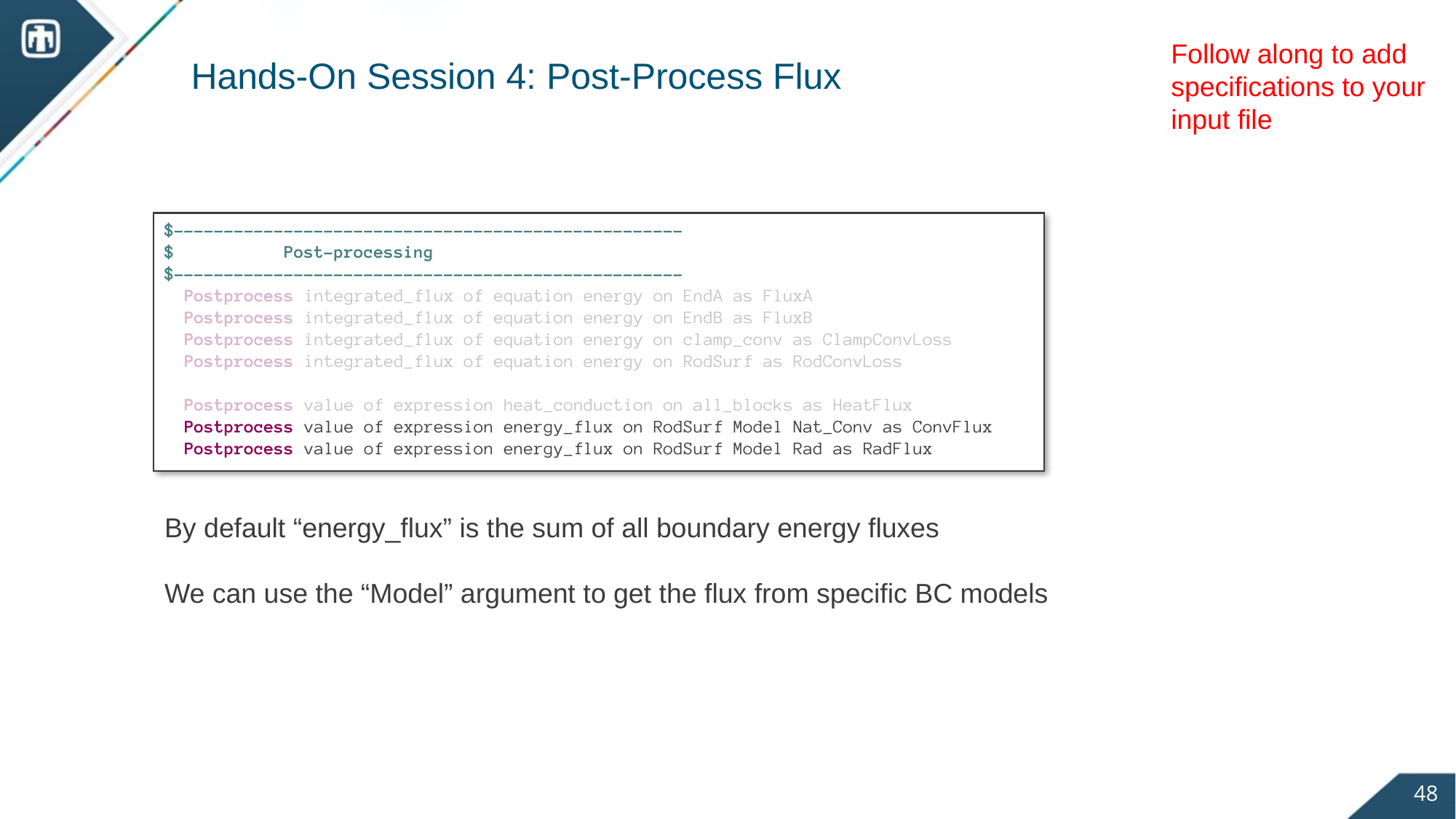

Follow along to add specifications to your input file
# Hands-On Session 4: Post-Process Flux
$---------------------------------------------------
$           Post-processing
$---------------------------------------------------
  Postprocess integrated_flux of equation energy on EndA as FluxA
  Postprocess integrated_flux of equation energy on EndB as FluxB
  Postprocess integrated_flux of equation energy on clamp_conv as ClampConvLoss
  Postprocess integrated_flux of equation energy on RodSurf as RodConvLoss

  Postprocess value of expression heat_conduction on all_blocks as HeatFlux
  Postprocess value of expression energy_flux on RodSurf Model Nat_Conv as ConvFlux
  Postprocess value of expression energy_flux on RodSurf Model Rad as RadFlux

By default “energy_flux” is the sum of all boundary energy fluxes

We can use the “Model” argument to get the flux from specific BC models
48